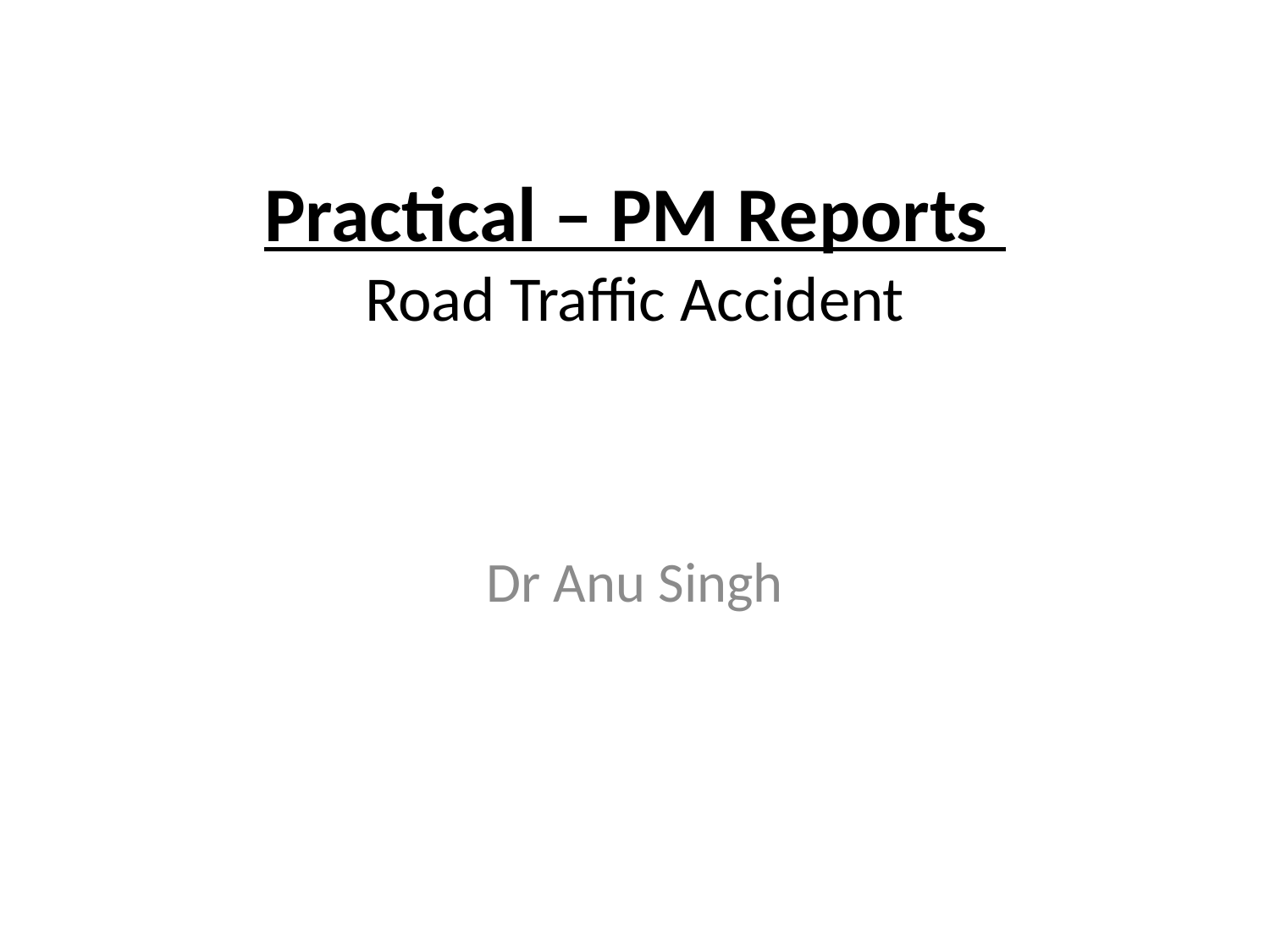

# Practical – PM Reports Road Traffic Accident
Dr Anu Singh